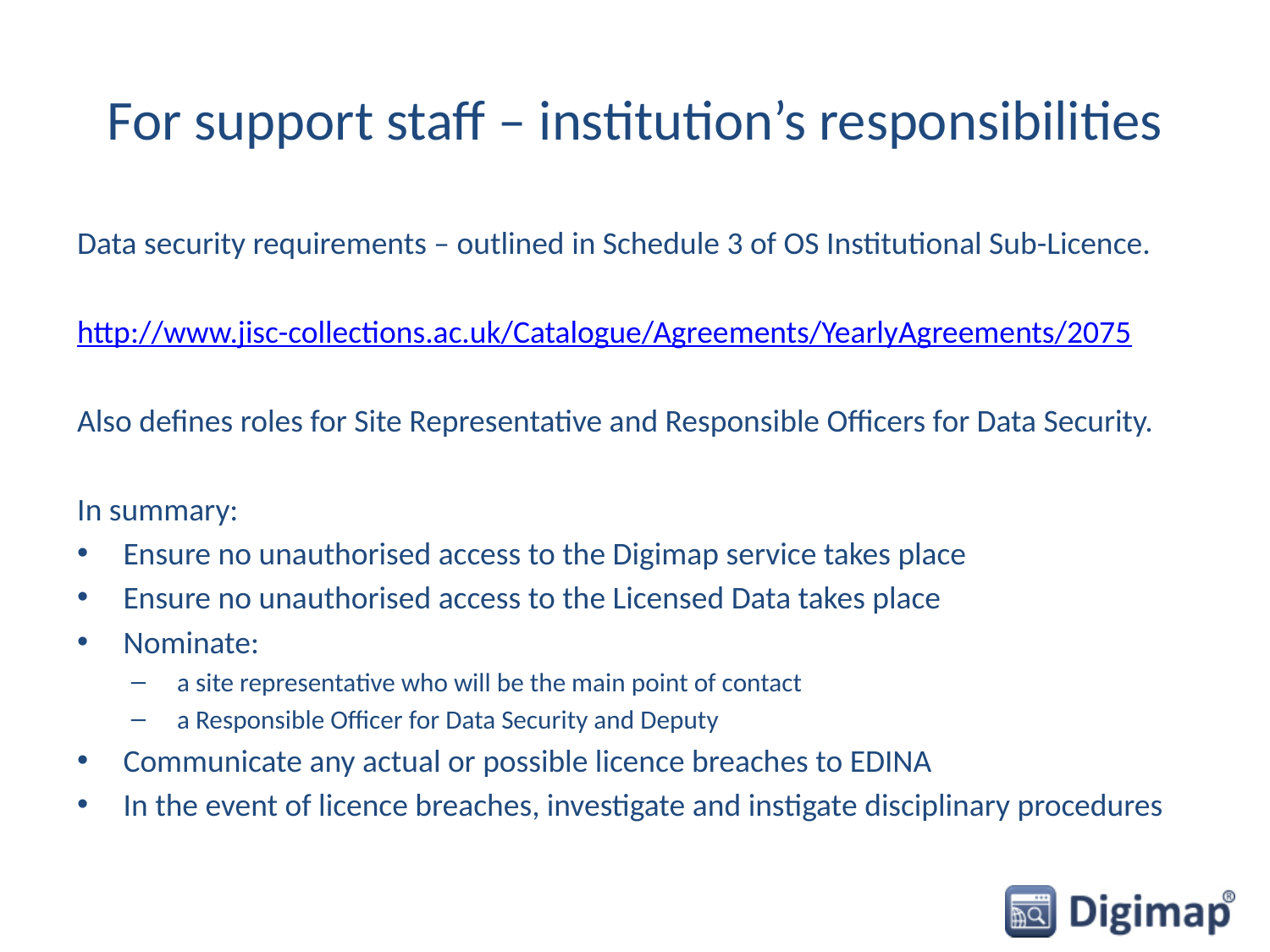

# For support staff – institution’s responsibilities
Data security requirements – outlined in Schedule 3 of OS Institutional Sub-Licence.

http://www.jisc-collections.ac.uk/Catalogue/Agreements/YearlyAgreements/2075

Also defines roles for Site Representative and Responsible Officers for Data Security.

In summary:
Ensure no unauthorised access to the Digimap service takes place
Ensure no unauthorised access to the Licensed Data takes place
Nominate:
a site representative who will be the main point of contact
a Responsible Officer for Data Security and Deputy
Communicate any actual or possible licence breaches to EDINA
In the event of licence breaches, investigate and instigate disciplinary procedures